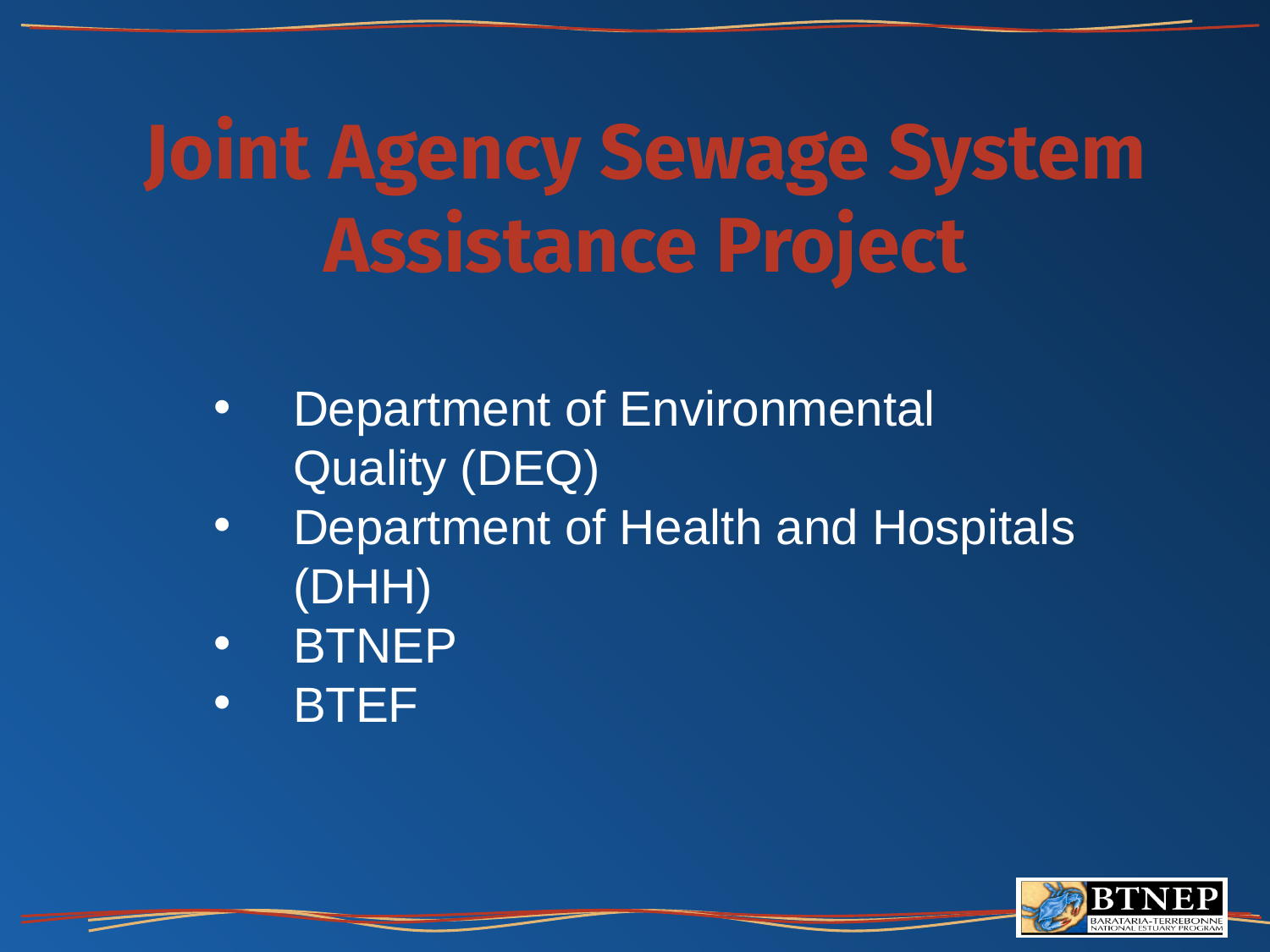

# Joint Agency Sewage System Assistance Project
Department of Environmental Quality (DEQ)
Department of Health and Hospitals (DHH)
BTNEP
BTEF